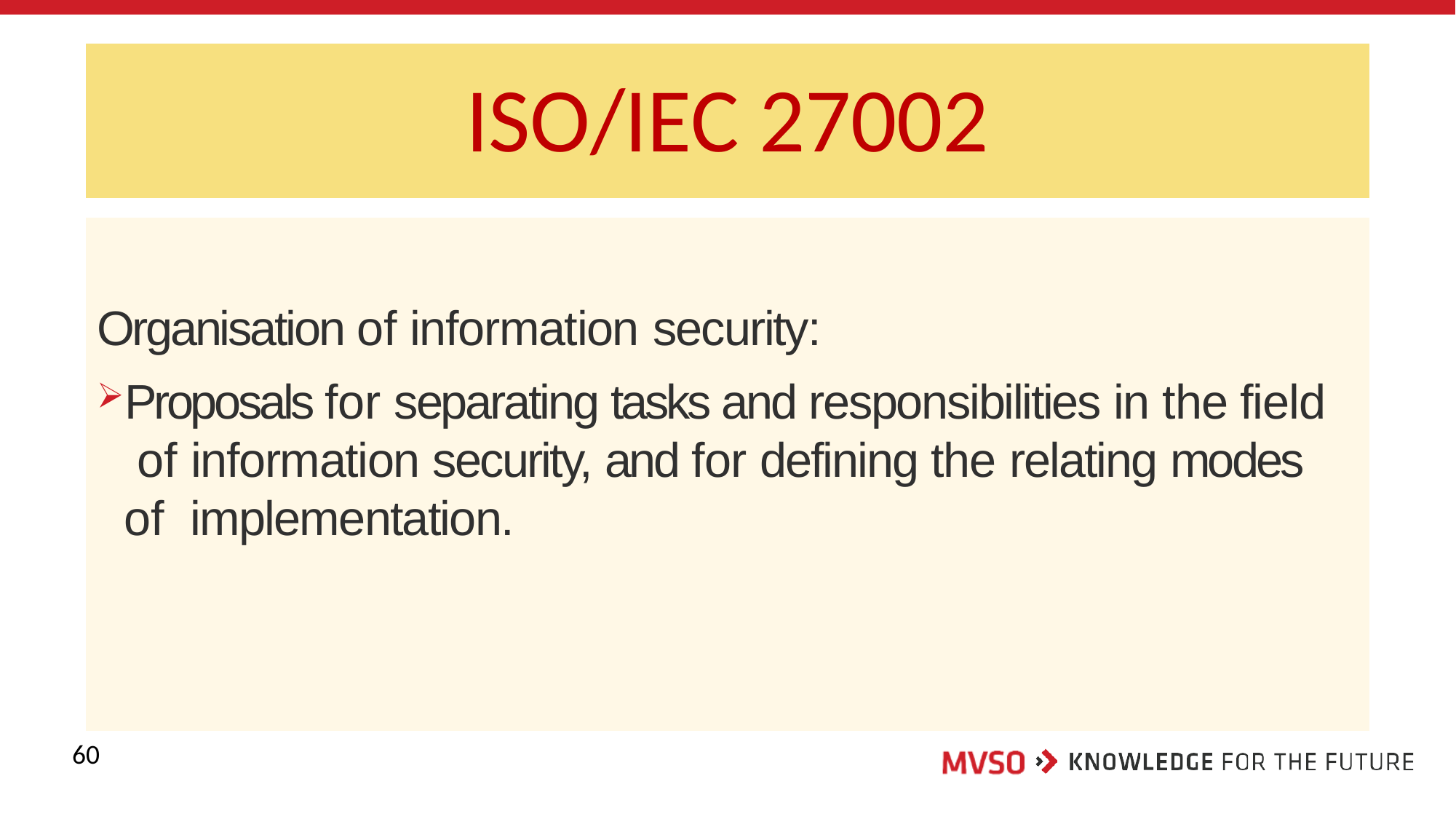

# ISO/IEC 27002

Organisation of information security:
Proposals for separating tasks and responsibilities in the field  of information security, and for defining the relating modes of  implementation.

60